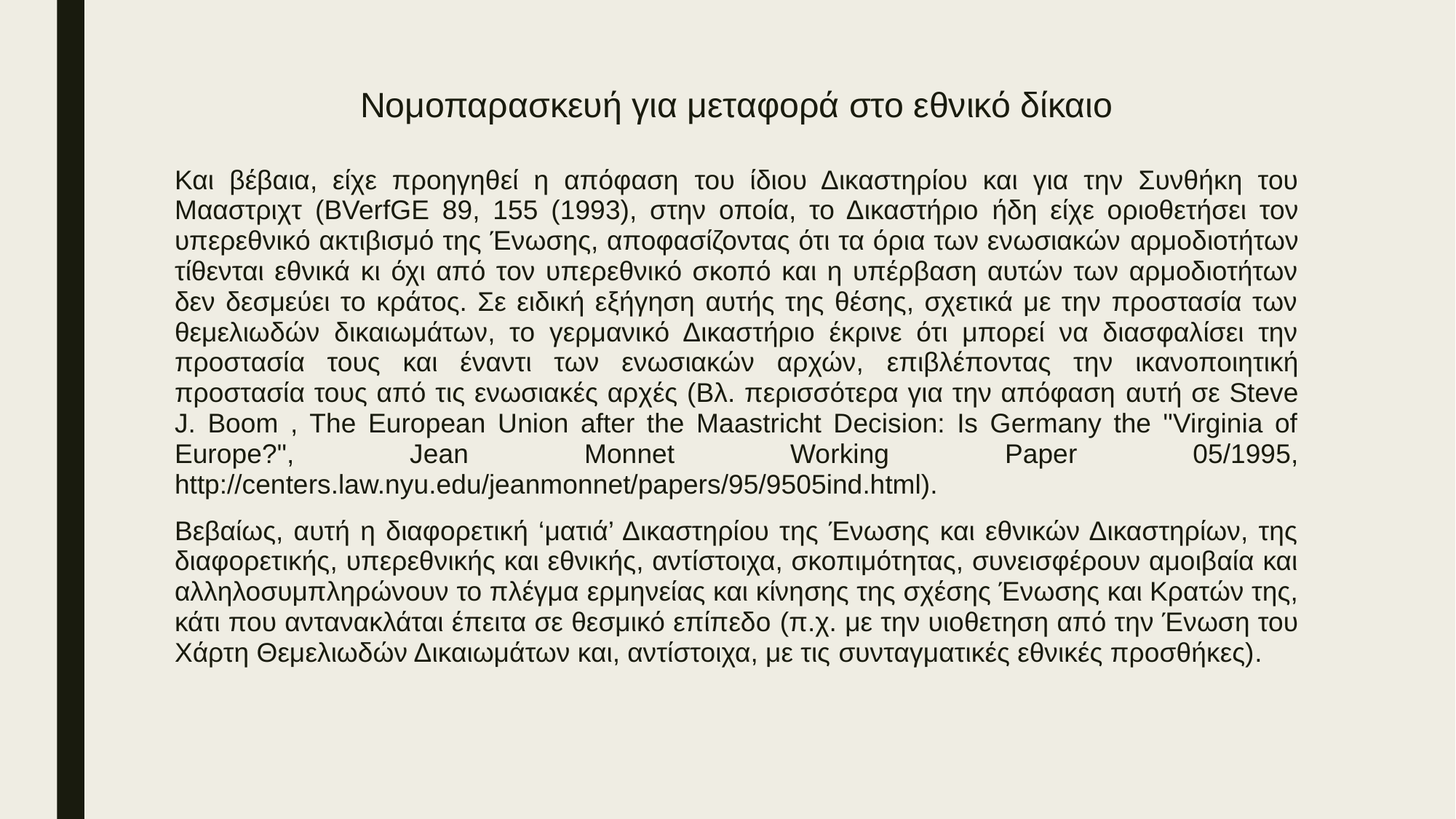

# Νομοπαρασκευή για μεταφορά στο εθνικό δίκαιο
Και βέβαια, είχε προηγηθεί η απόφαση του ίδιου Δικαστηρίου και για την Συνθήκη του Μααστριχτ (BVerfGE 89, 155 (1993), στην οποία, το Δικαστήριο ήδη είχε οριοθετήσει τον υπερεθνικό ακτιβισμό της Ένωσης, αποφασίζοντας ότι τα όρια των ενωσιακών αρμοδιοτήτων τίθενται εθνικά κι όχι από τον υπερεθνικό σκοπό και η υπέρβαση αυτών των αρμοδιοτήτων δεν δεσμεύει το κράτος. Σε ειδική εξήγηση αυτής της θέσης, σχετικά με την προστασία των θεμελιωδών δικαιωμάτων, το γερμανικό Δικαστήριο έκρινε ότι μπορεί να διασφαλίσει την προστασία τους και έναντι των ενωσιακών αρχών, επιβλέποντας την ικανοποιητική προστασία τους από τις ενωσιακές αρχές (Βλ. περισσότερα για την απόφαση αυτή σε Steve J. Boom , The European Union after the Maastricht Decision: Is Germany the "Virginia of Europe?", Jean Monnet Working Paper 05/1995, http://centers.law.nyu.edu/jeanmonnet/papers/95/9505ind.html).
Βεβαίως, αυτή η διαφορετική ‘ματιά’ Δικαστηρίου της Ένωσης και εθνικών Δικαστηρίων, της διαφορετικής, υπερεθνικής και εθνικής, αντίστοιχα, σκοπιμότητας, συνεισφέρουν αμοιβαία και αλληλοσυμπληρώνουν το πλέγμα ερμηνείας και κίνησης της σχέσης Ένωσης και Κρατών της, κάτι που αντανακλάται έπειτα σε θεσμικό επίπεδο (π.χ. με την υιοθετηση από την Ένωση του Χάρτη Θεμελιωδών Δικαιωμάτων και, αντίστοιχα, με τις συνταγματικές εθνικές προσθήκες).